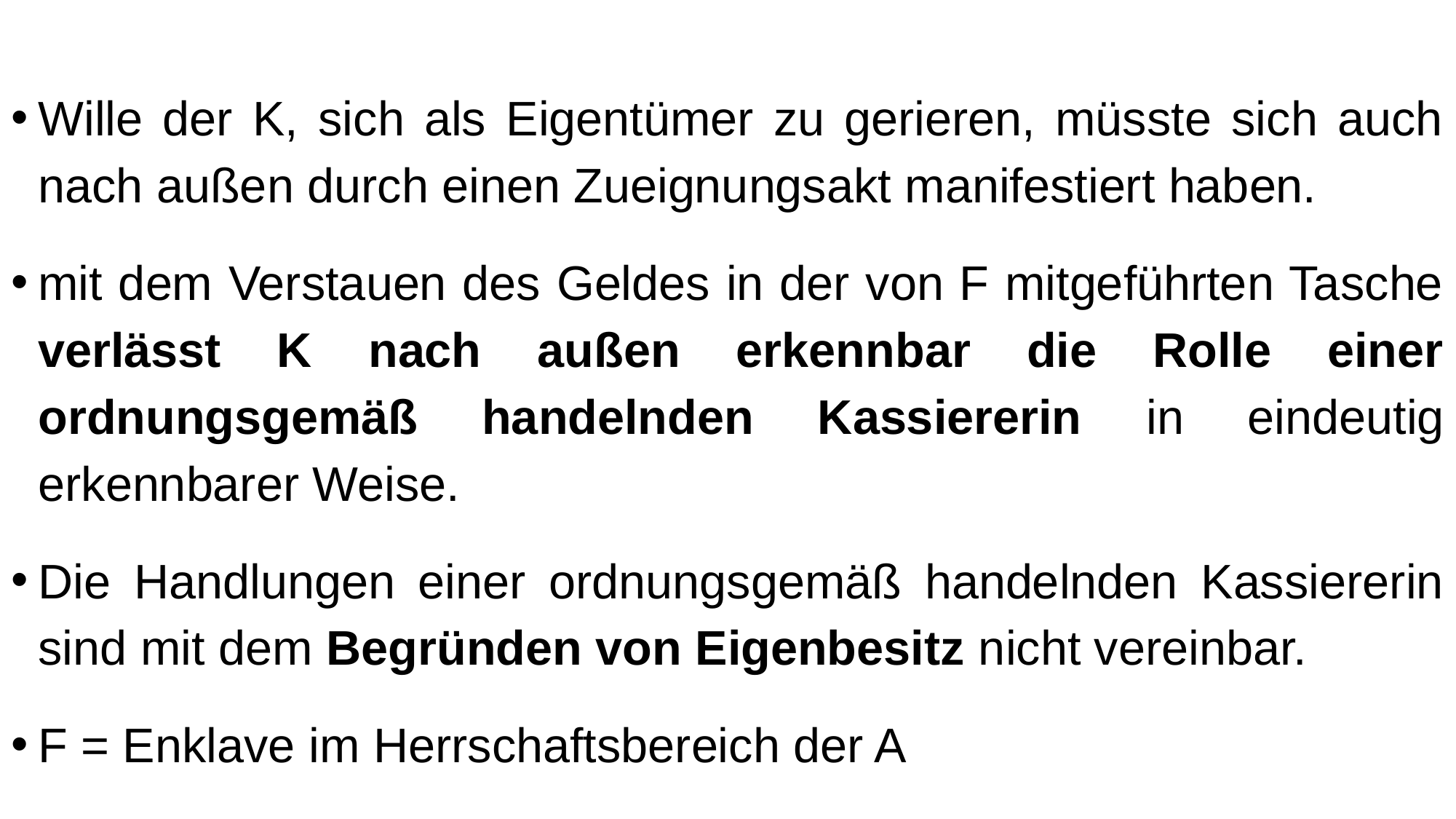

Wille der K, sich als Eigentümer zu gerieren, müsste sich auch nach außen durch einen Zueignungsakt manifestiert haben.
mit dem Verstauen des Geldes in der von F mitgeführten Tasche verlässt K nach außen erkennbar die Rolle einer ordnungsgemäß handelnden Kassiererin in eindeutig erkennbarer Weise.
Die Handlungen einer ordnungsgemäß handelnden Kassiererin sind mit dem Begründen von Eigenbesitz nicht vereinbar.
F = Enklave im Herrschaftsbereich der A